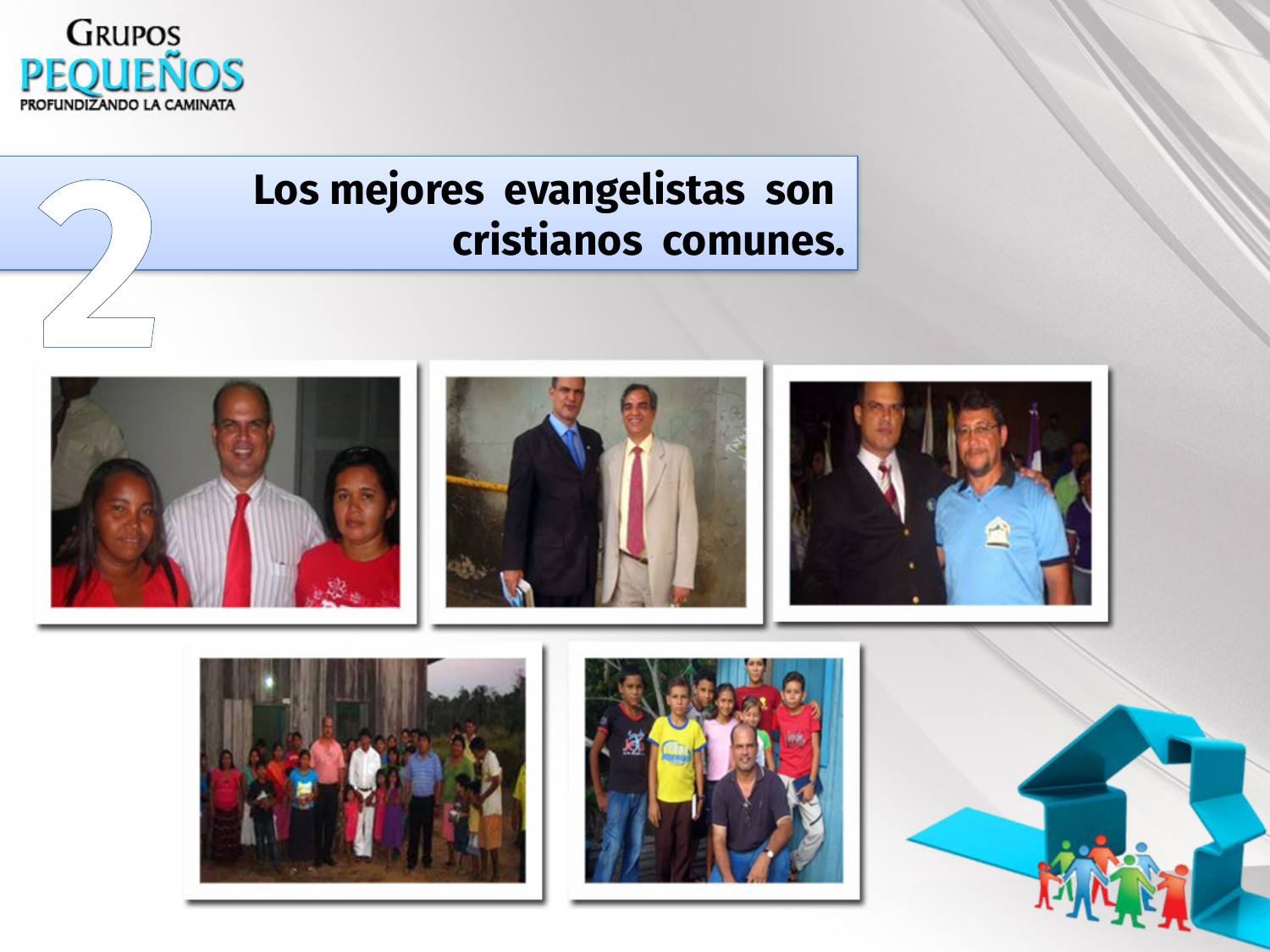

2
	Los mejores  evangelistas  son  cristianos  comunes.